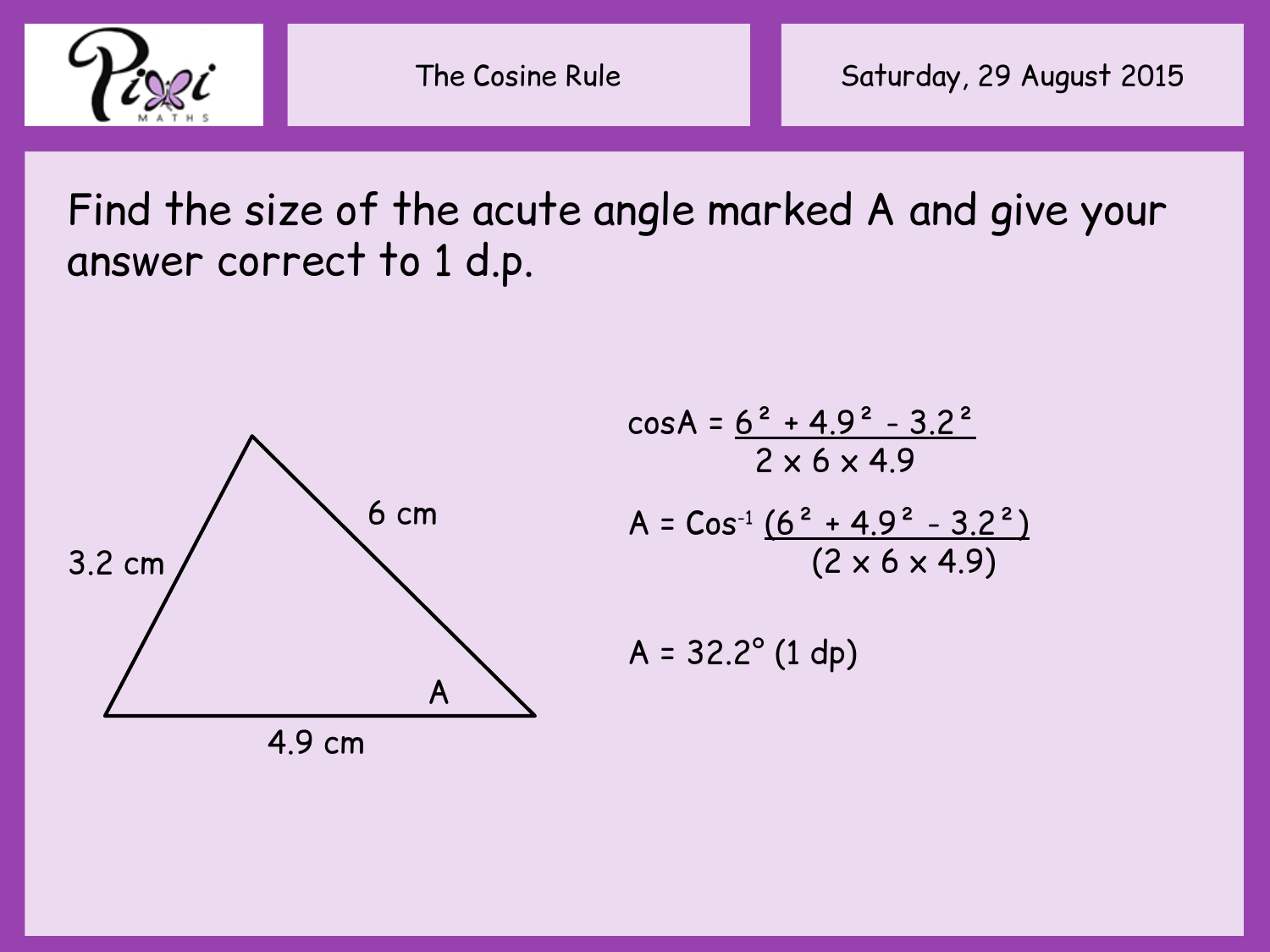

Find the size of the acute angle marked A and give your answer correct to 1 d.p.
cosA = 6² + 4.9² - 3.2²
	2 x 6 x 4.9

6 cm
A = Cos-1  (6² + 4.9² - 3.2²)
	      (2 x 6 x 4.9)
3.2 cm
A = 32.2° (1 dp)
A
4.9 cm